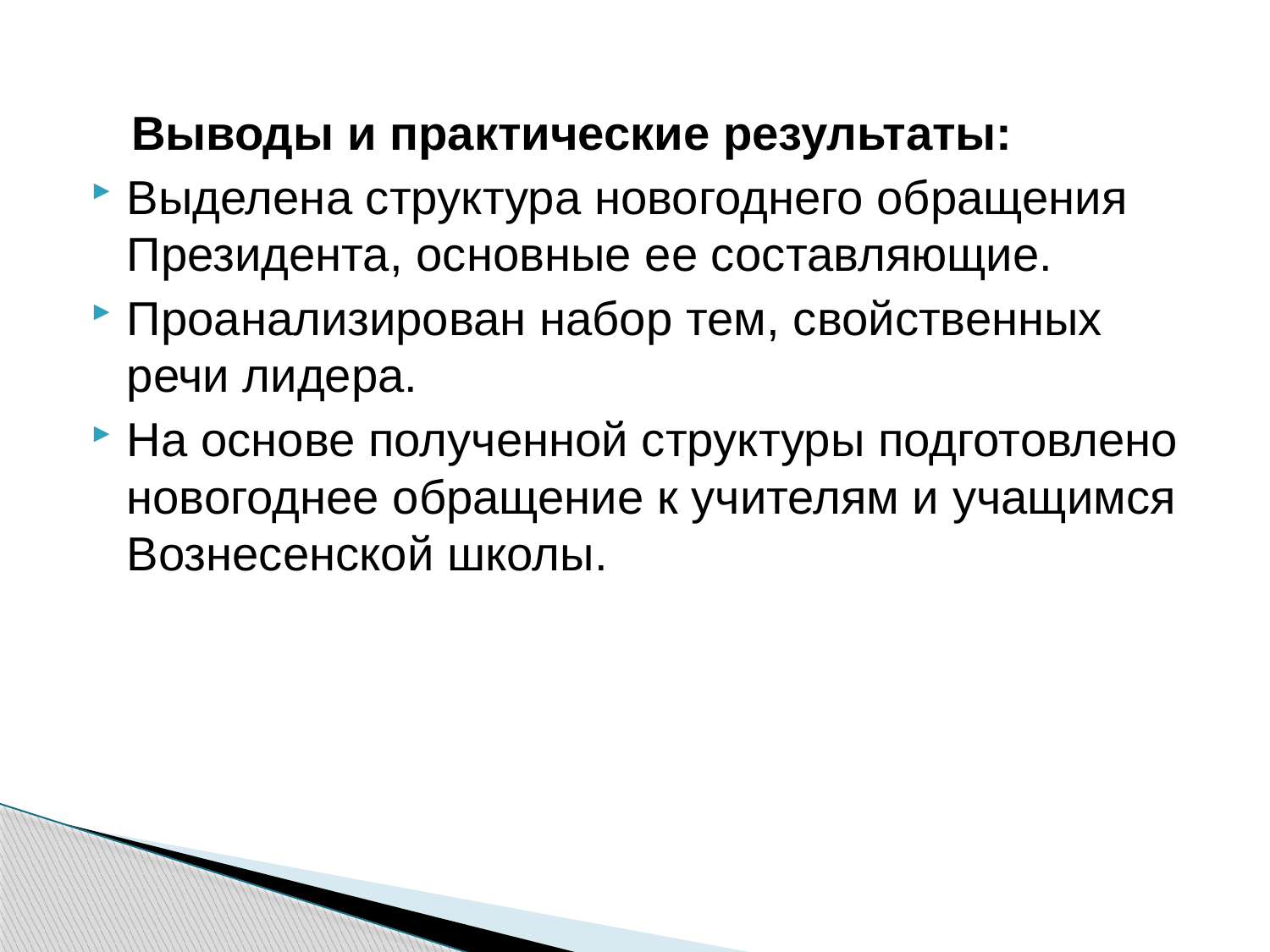

#
   Выводы и практические результаты:
Выделена структура новогоднего обращения Президента, основные ее составляющие.
Проанализирован набор тем, свойственных речи лидера.
На основе полученной структуры подготовлено новогоднее обращение к учителям и учащимся Вознесенской школы.